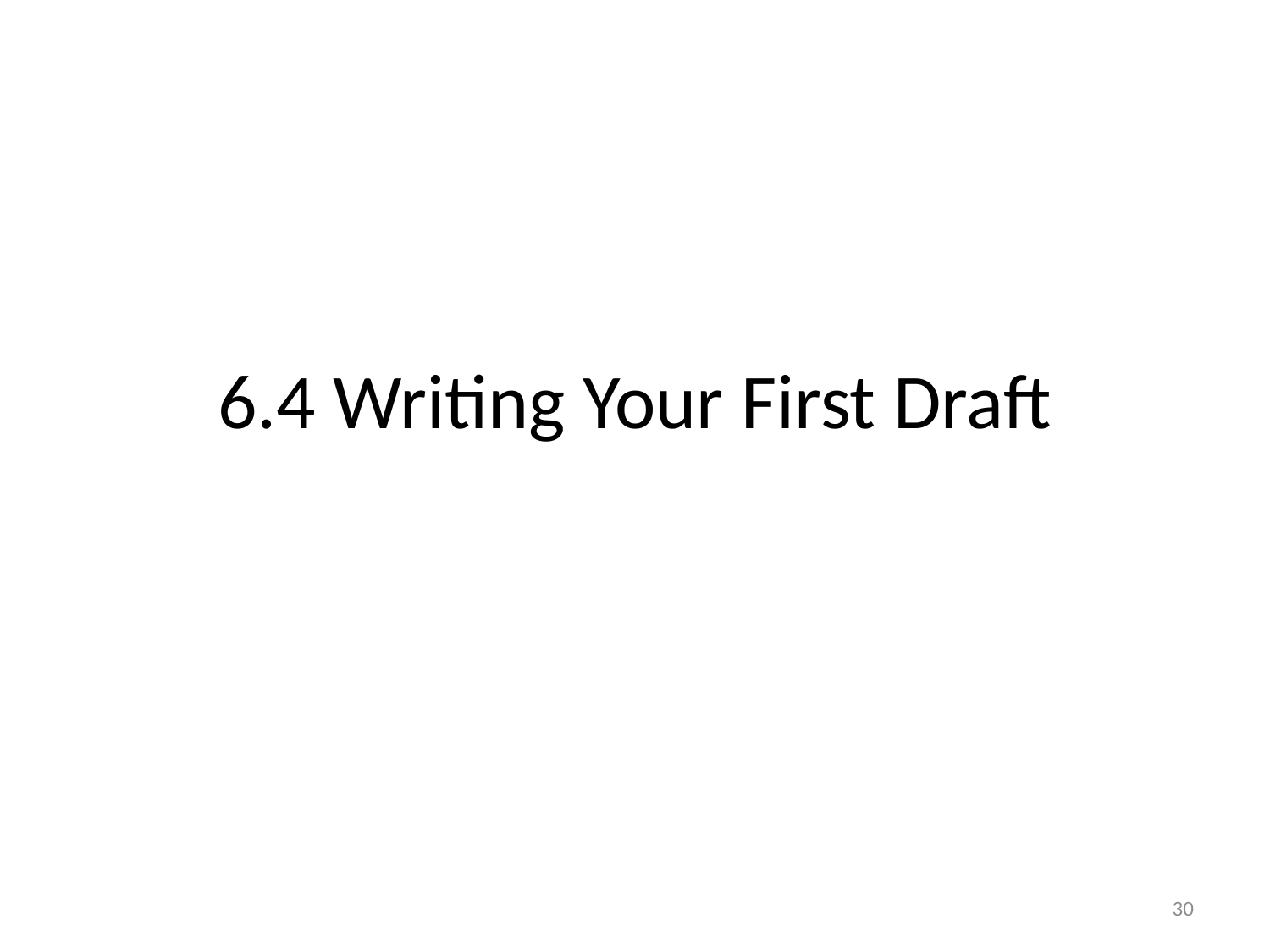

# 6.4 Writing Your First Draft

30